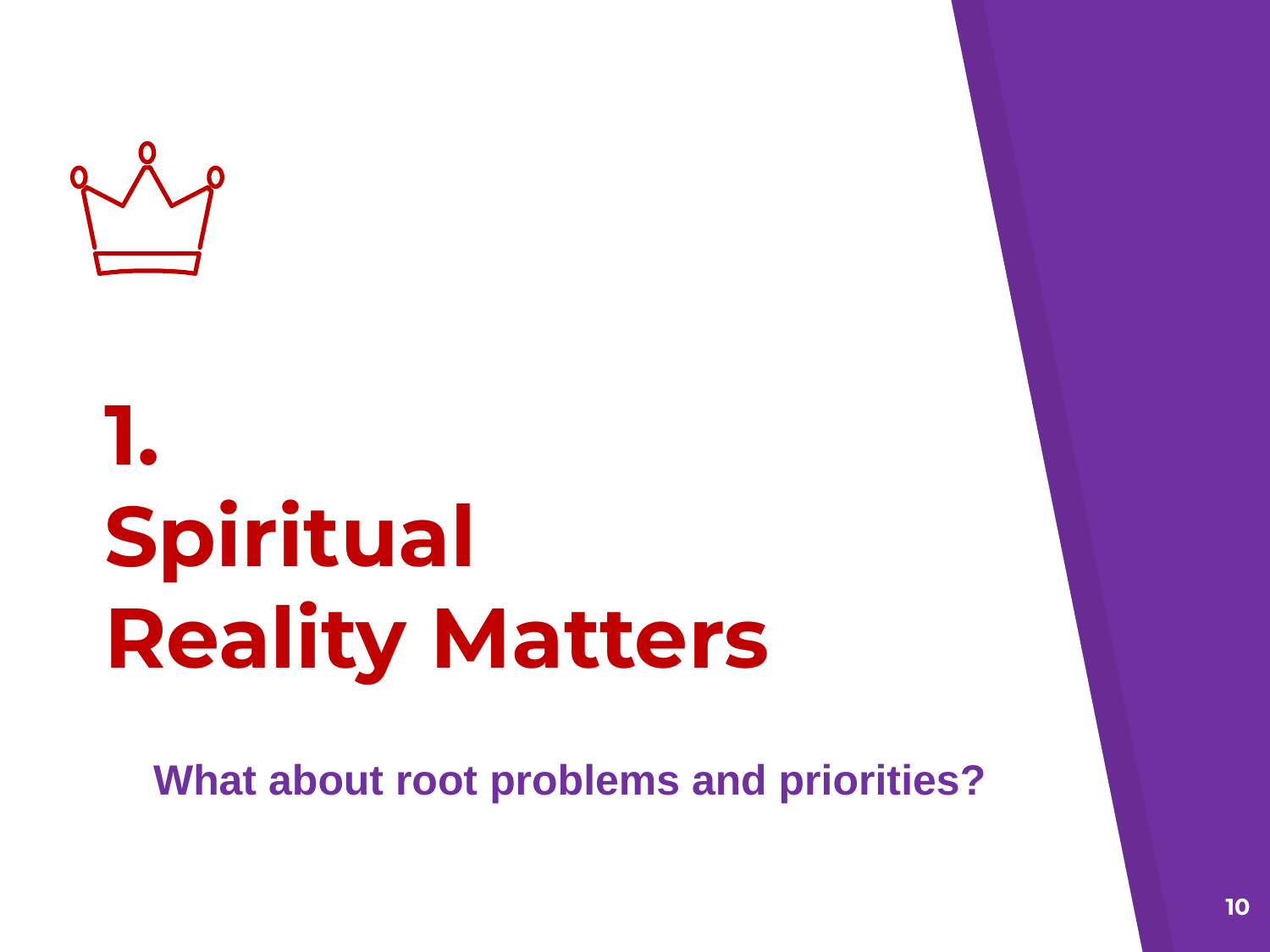

1.
Spiritual
Reality Matters
What about root problems and priorities?
10